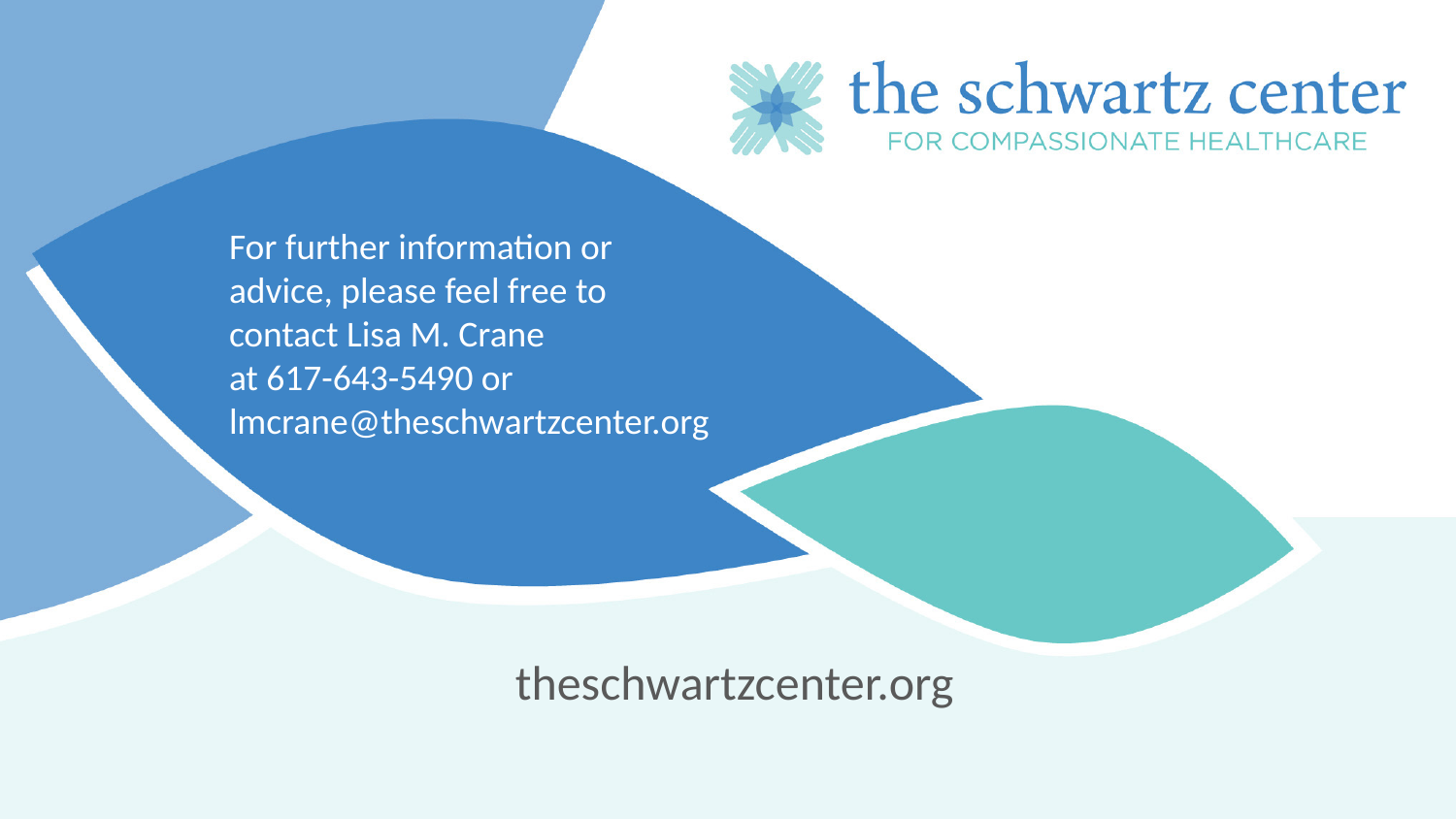

For further information or advice, please feel free to contact Lisa M. Crane
at 617-643-5490 or lmcrane@theschwartzcenter.org
theschwartzcenter.org